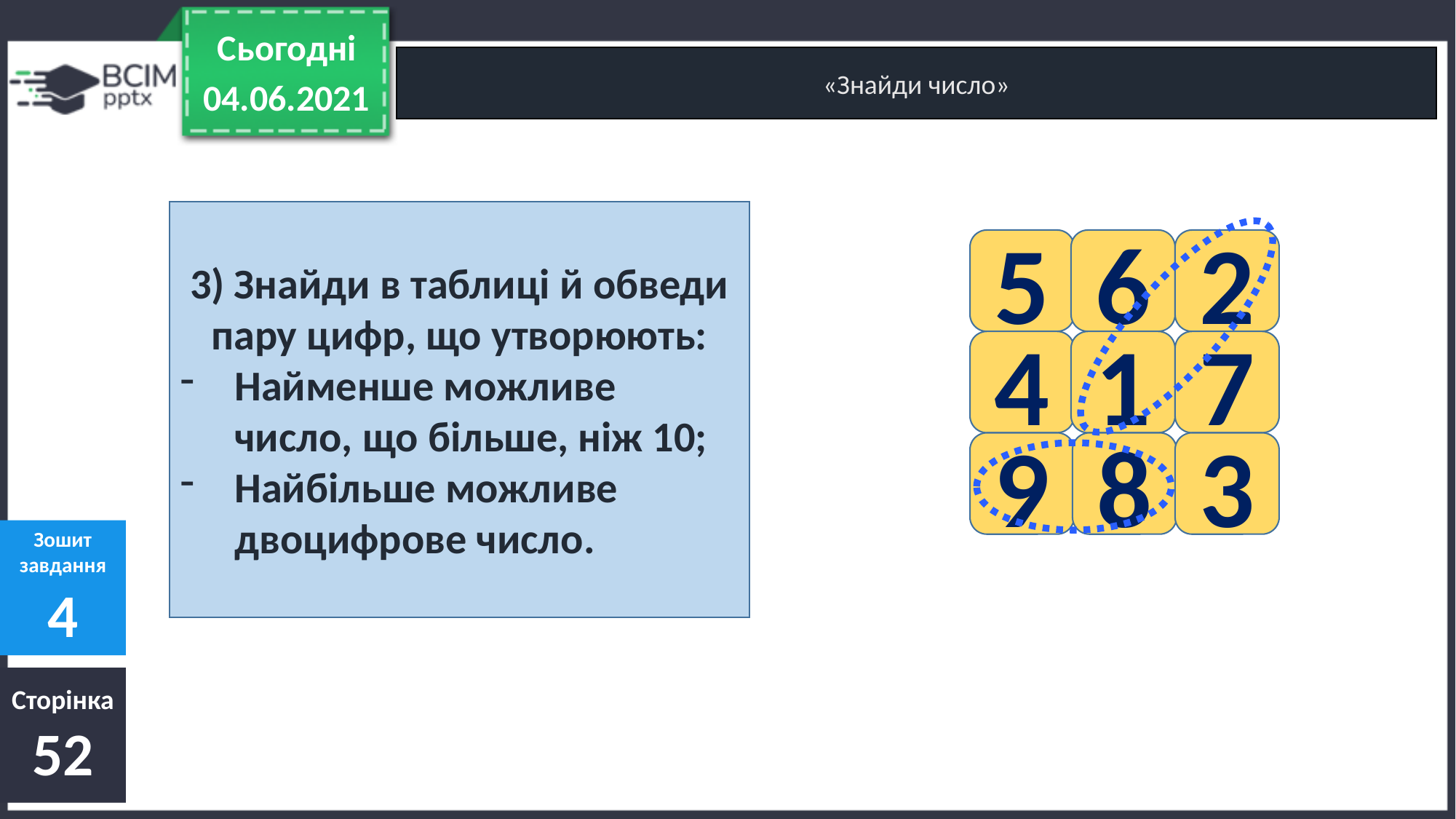

Сьогодні
«Знайди число»
04.06.2021
3) Знайди в таблиці й обведи пару цифр, що утворюють:
Найменше можливе число, що більше, ніж 10;
Найбільше можливе двоцифрове число.
5
6
2

4
1
7
9
8
3

Зошит
завдання
4
Сторінка
52